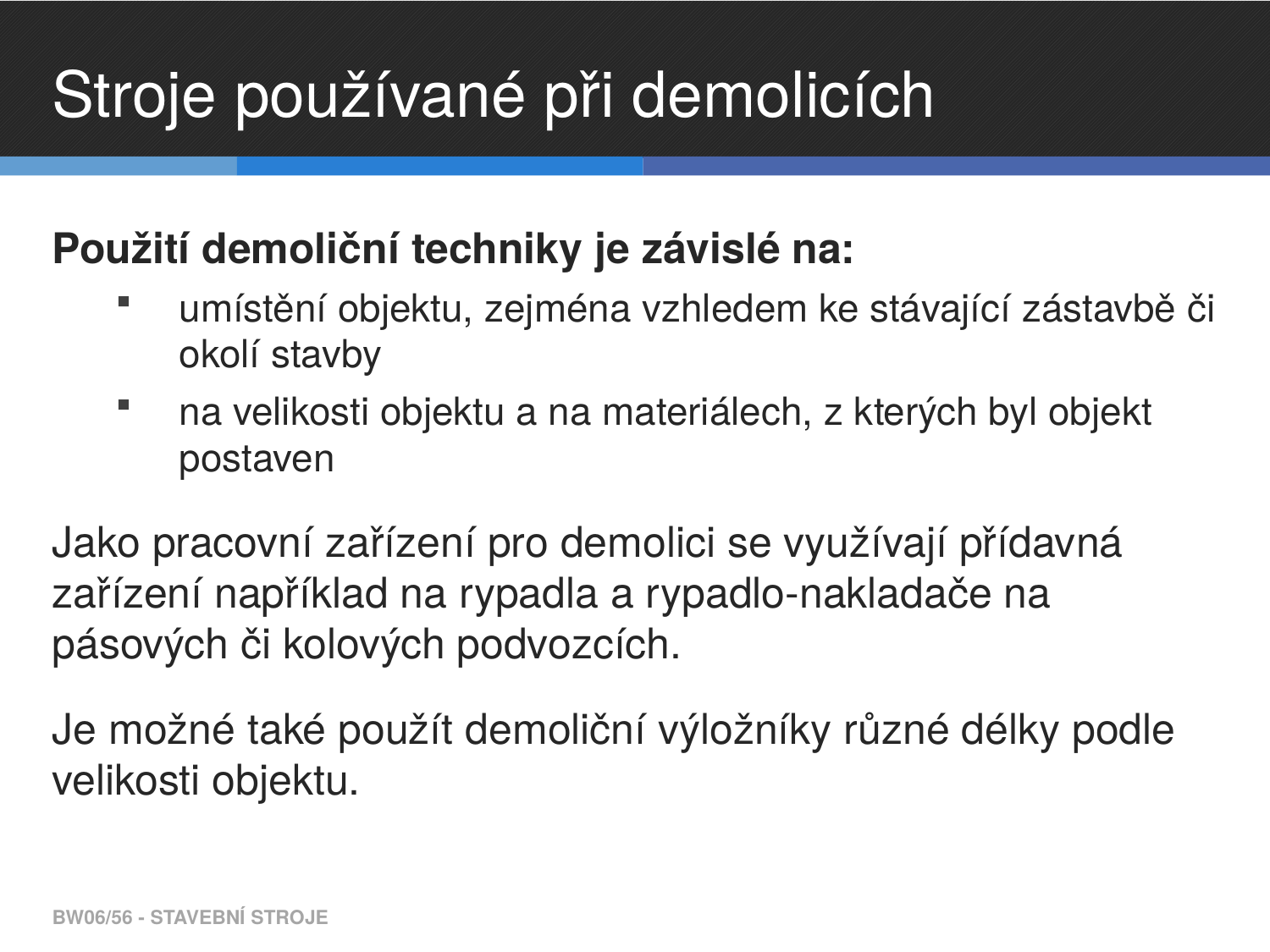

# Stroje používané při demolicích
Použití demoliční techniky je závislé na:
umístění objektu, zejména vzhledem ke stávající zástavbě či okolí stavby
na velikosti objektu a na materiálech, z kterých byl objekt postaven
Jako pracovní zařízení pro demolici se využívají přídavná zařízení například na rypadla a rypadlo-nakladače na pásových či kolových podvozcích.
Je možné také použít demoliční výložníky různé délky podle velikosti objektu.
BW06/56 - STAVEBNÍ STROJE